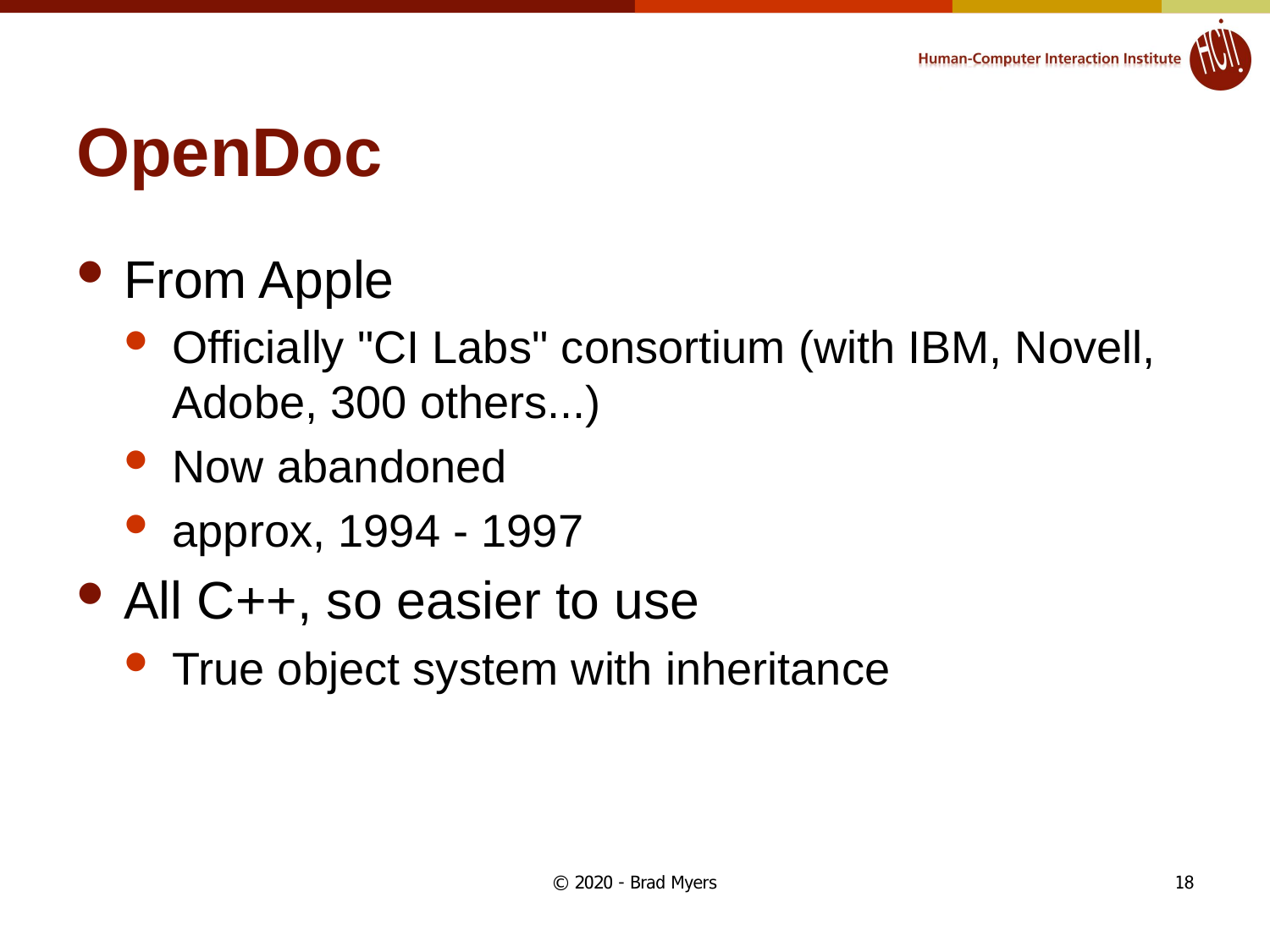

# OpenDoc
From Apple
Officially "CI Labs" consortium (with IBM, Novell, Adobe, 300 others...)
Now abandoned
approx, 1994 - 1997
All C++, so easier to use
True object system with inheritance
© 2020 - Brad Myers
18